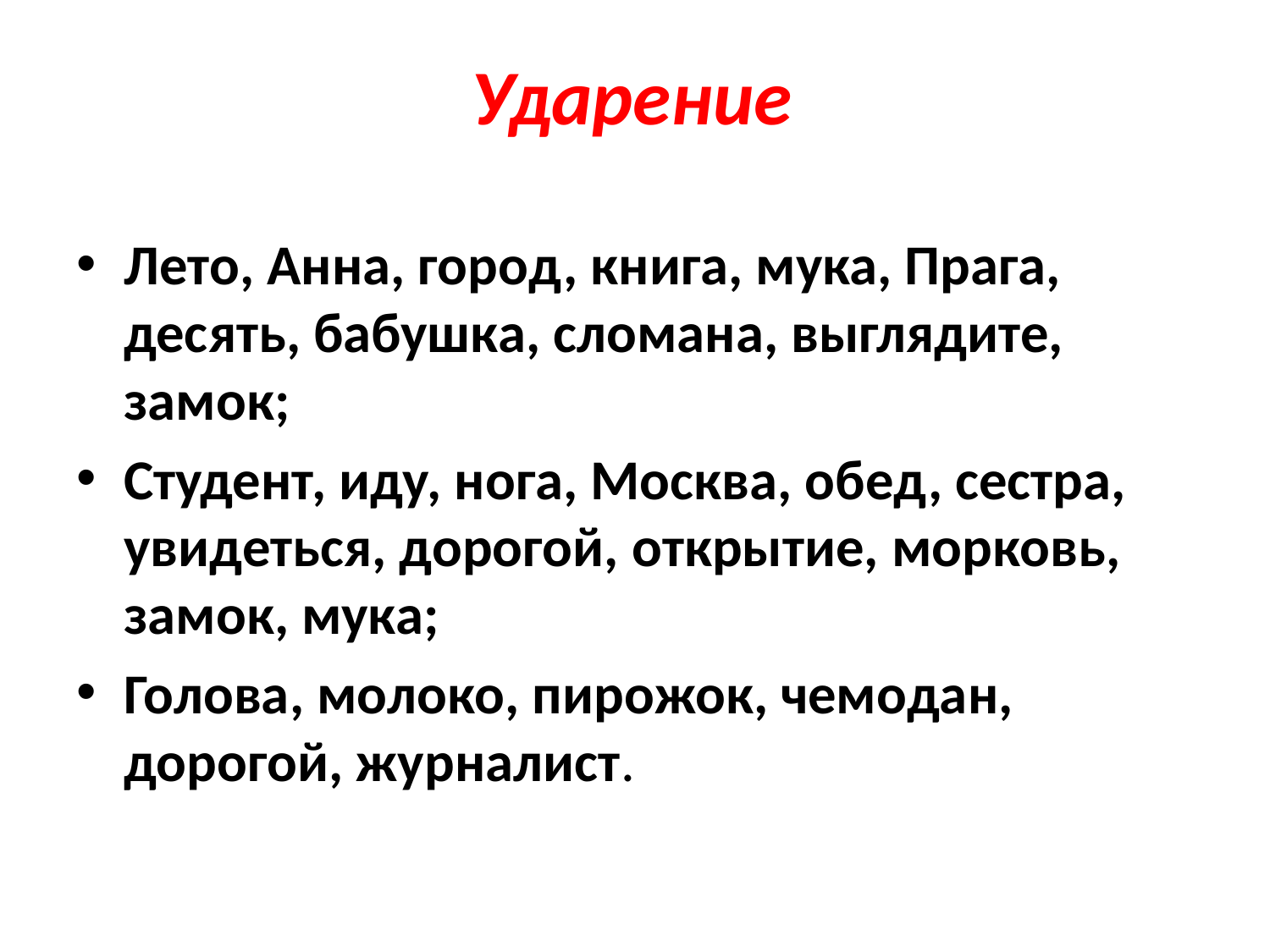

# Ударение
Лето, Анна, город, книга, мука, Прага, десять, бабушка, сломана, выглядите, замок;
Студент, иду, нога, Москва, обед, сестра, увидеться, дорогой, открытие, морковь, замок, мука;
Голова, молоко, пирожок, чемодан, дорогой, журналист.